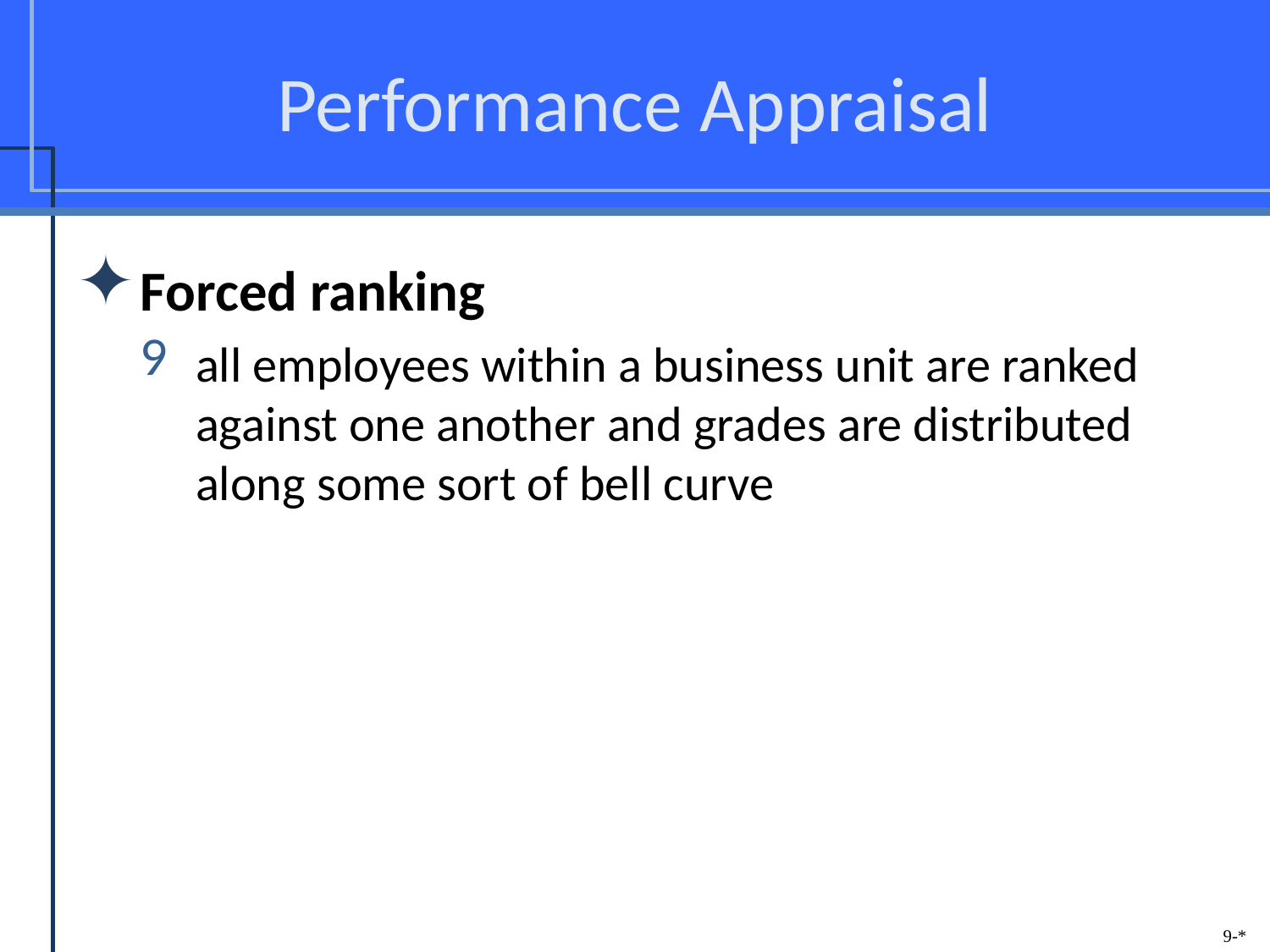

# Performance Appraisal
Forced ranking
all employees within a business unit are ranked against one another and grades are distributed
along some sort of bell curve